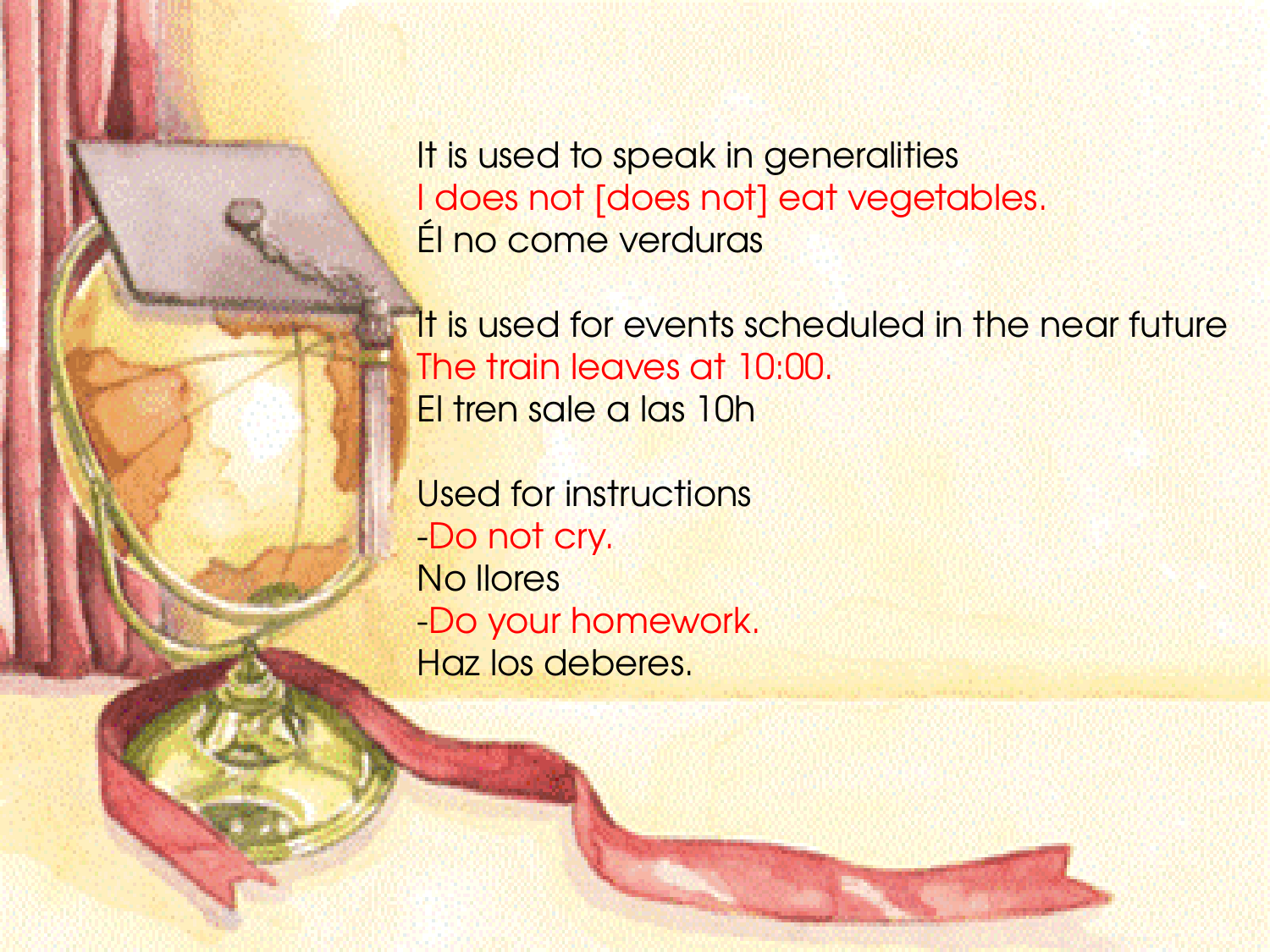

It is used to speak in generalities
I does not [does not] eat vegetables.
Él no come verduras

It is used for events scheduled in the near future
The train leaves at 10:00.
El tren sale a las 10h

Used for instructions
-Do not cry.
No llores
-Do your homework.
Haz los deberes.